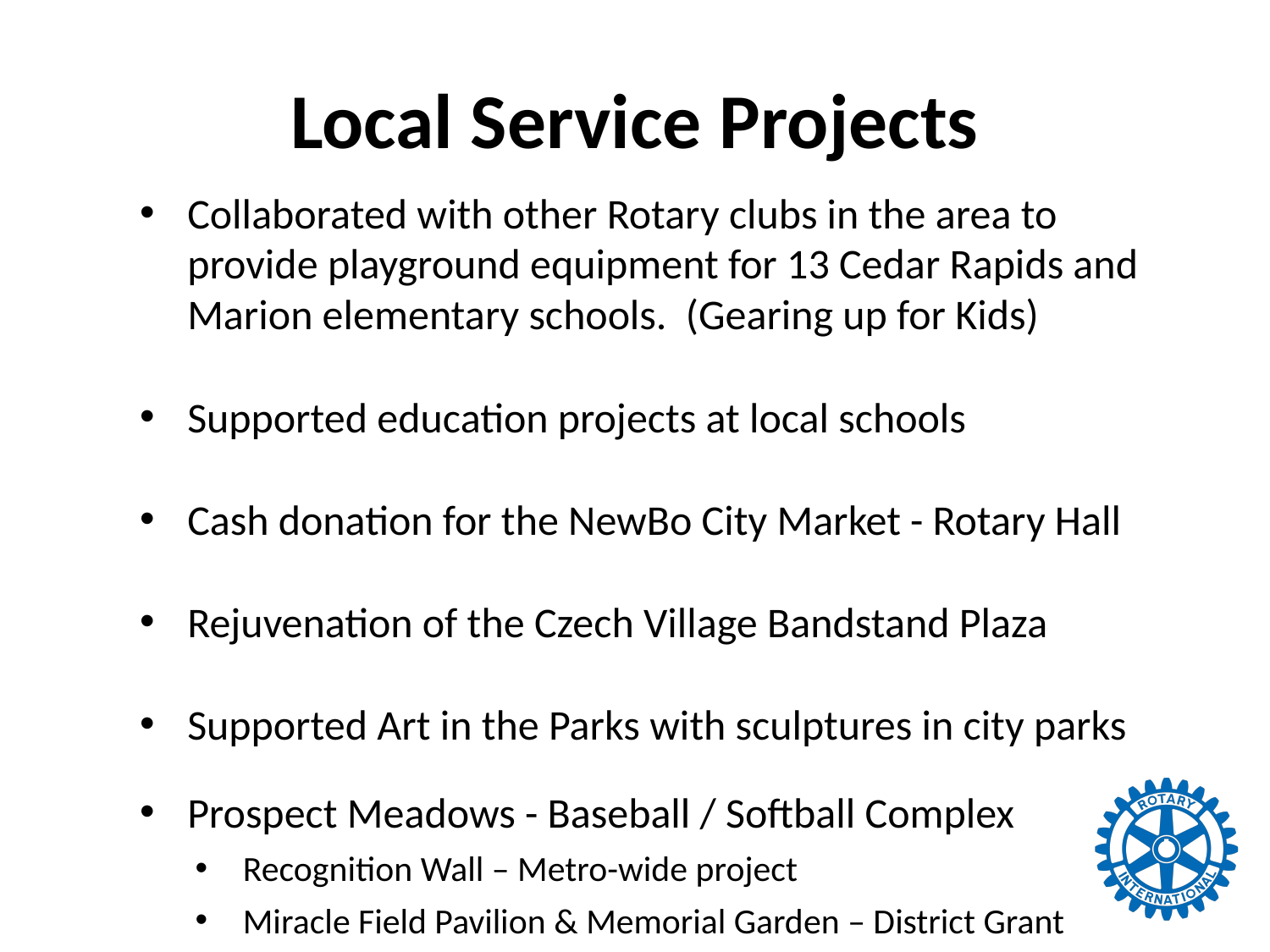

# Local Service Projects
Collaborated with other Rotary clubs in the area to provide playground equipment for 13 Cedar Rapids and Marion elementary schools.  (Gearing up for Kids)

Supported education projects at local schools

Cash donation for the NewBo City Market - Rotary Hall

Rejuvenation of the Czech Village Bandstand Plaza

Supported Art in the Parks with sculptures in city parks

Prospect Meadows - Baseball / Softball Complex
Recognition Wall – Metro-wide project
Miracle Field Pavilion & Memorial Garden – District Grant